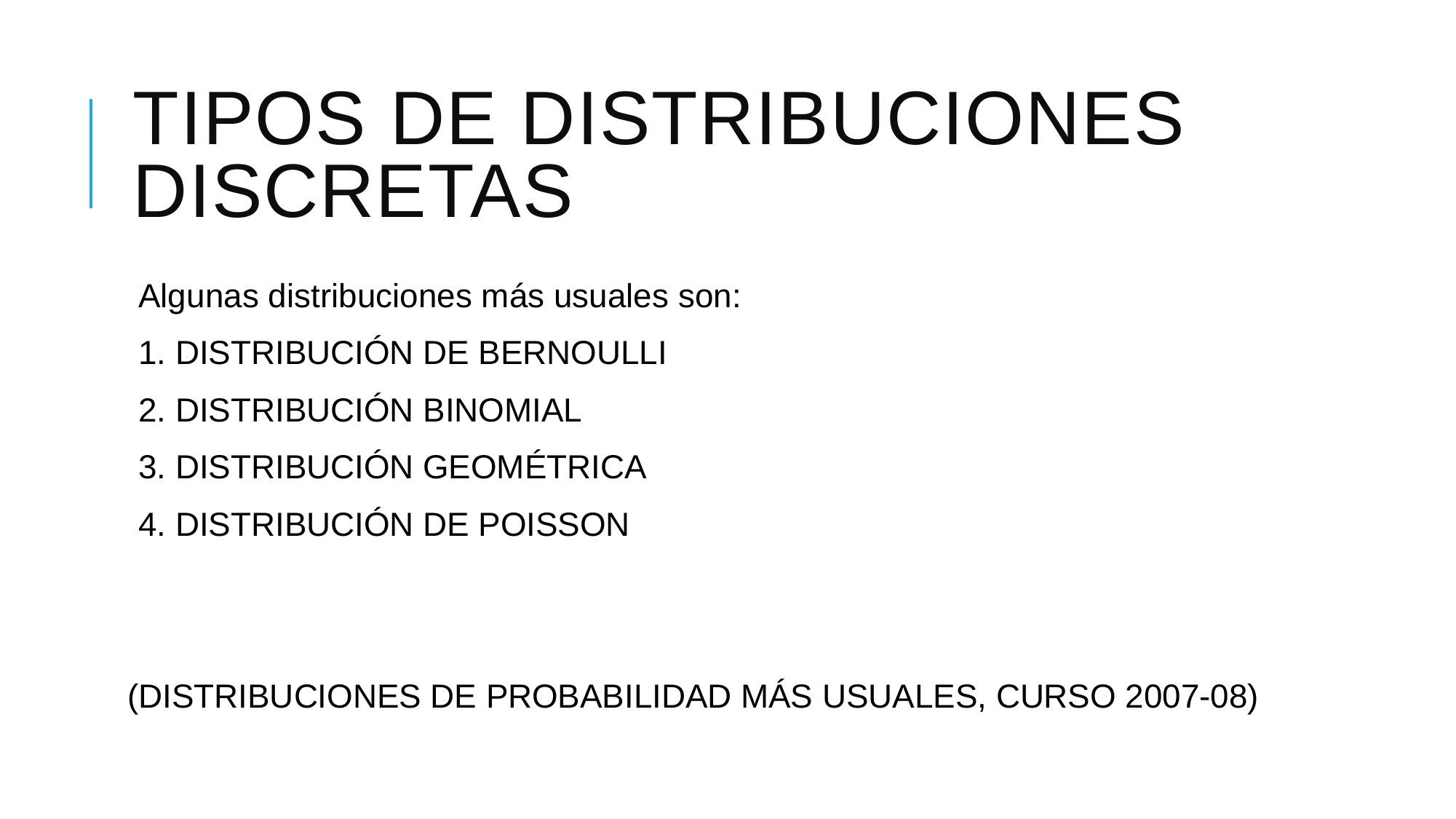

# TIPOS DE DISTRIBUCIONES DISCRETAS
Algunas distribuciones más usuales son:
1. DISTRIBUCIÓN DE BERNOULLI
2. DISTRIBUCIÓN BINOMIAL
3. DISTRIBUCIÓN GEOMÉTRICA
4. DISTRIBUCIÓN DE POISSON

(DISTRIBUCIONES DE PROBABILIDAD MÁS USUALES, CURSO 2007-08)